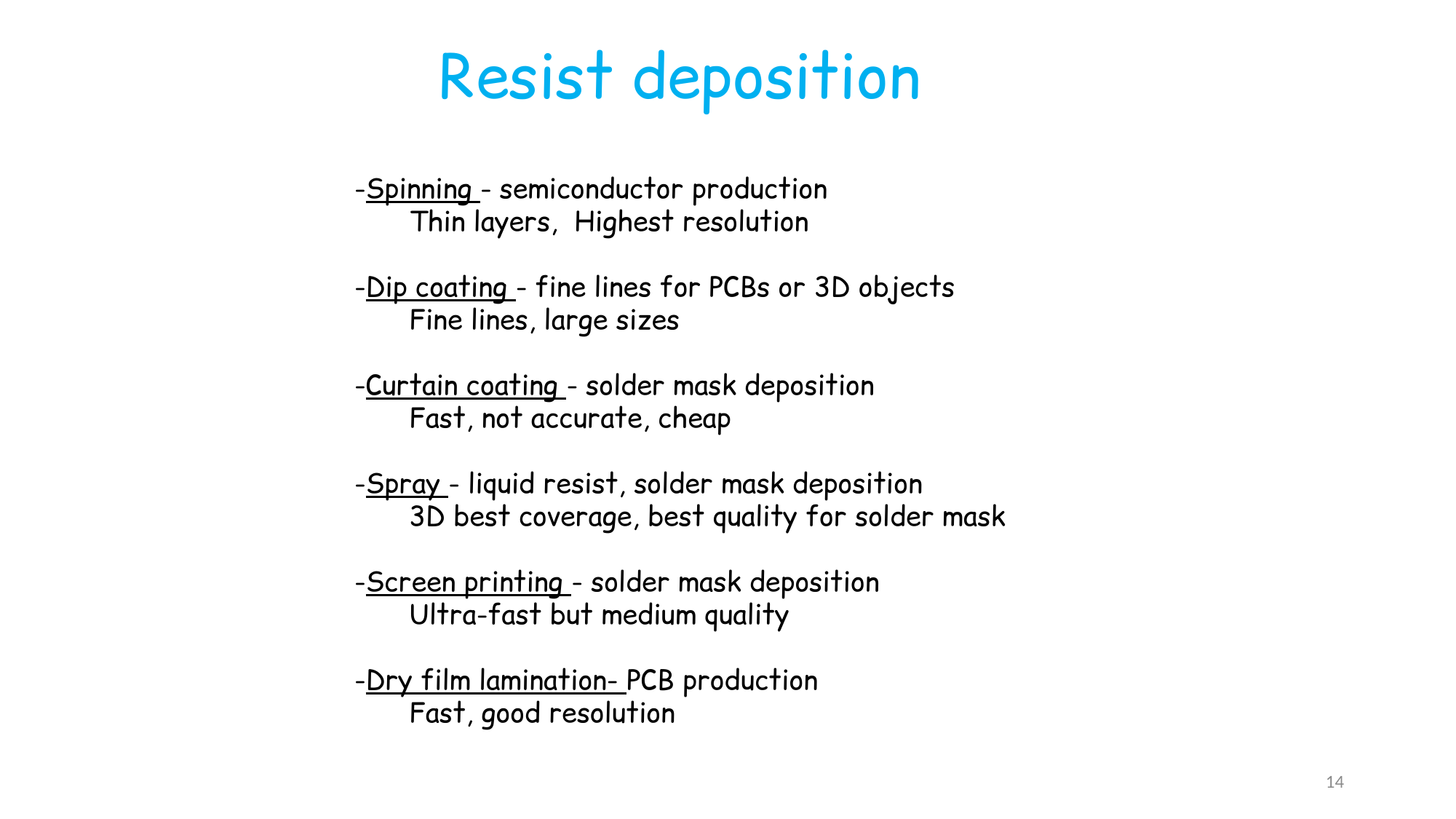

# Resist deposition
-Spinning - semiconductor production
Thin layers,  Highest resolution

-Dip coating - fine lines for PCBs or 3D objects
Fine lines, large sizes

-Curtain coating - solder mask deposition
Fast, not accurate, cheap

-Spray - liquid resist, solder mask deposition
3D best coverage, best quality for solder mask

-Screen printing - solder mask deposition
Ultra-fast but medium quality

-Dry film lamination- PCB production
Fast, good resolution
14